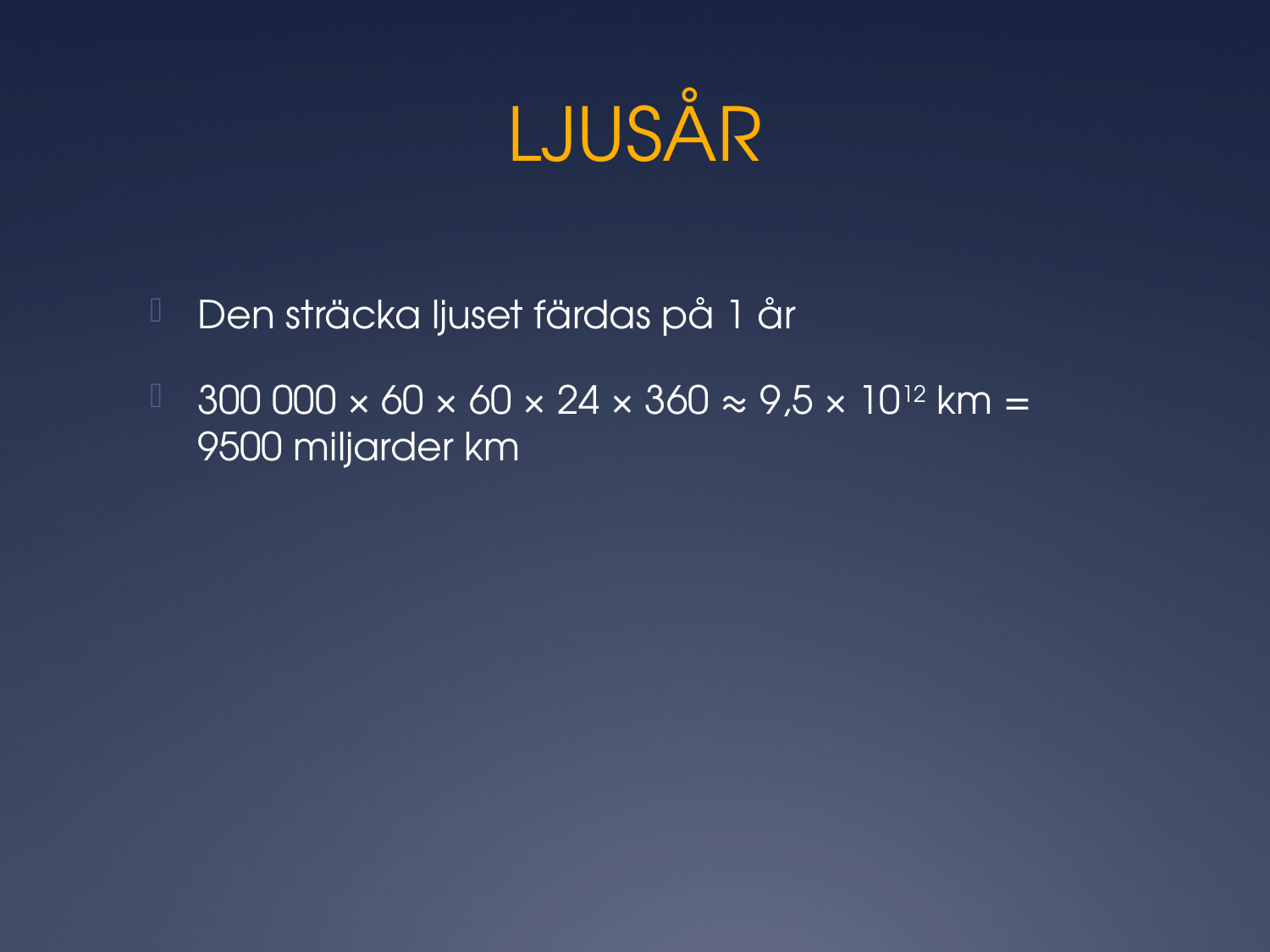

# LJUSÅR
Den sträcka ljuset färdas på 1 år
300 000 × 60 × 60 × 24 × 360 ≈ 9,5 × 1012 km = 9500 miljarder km